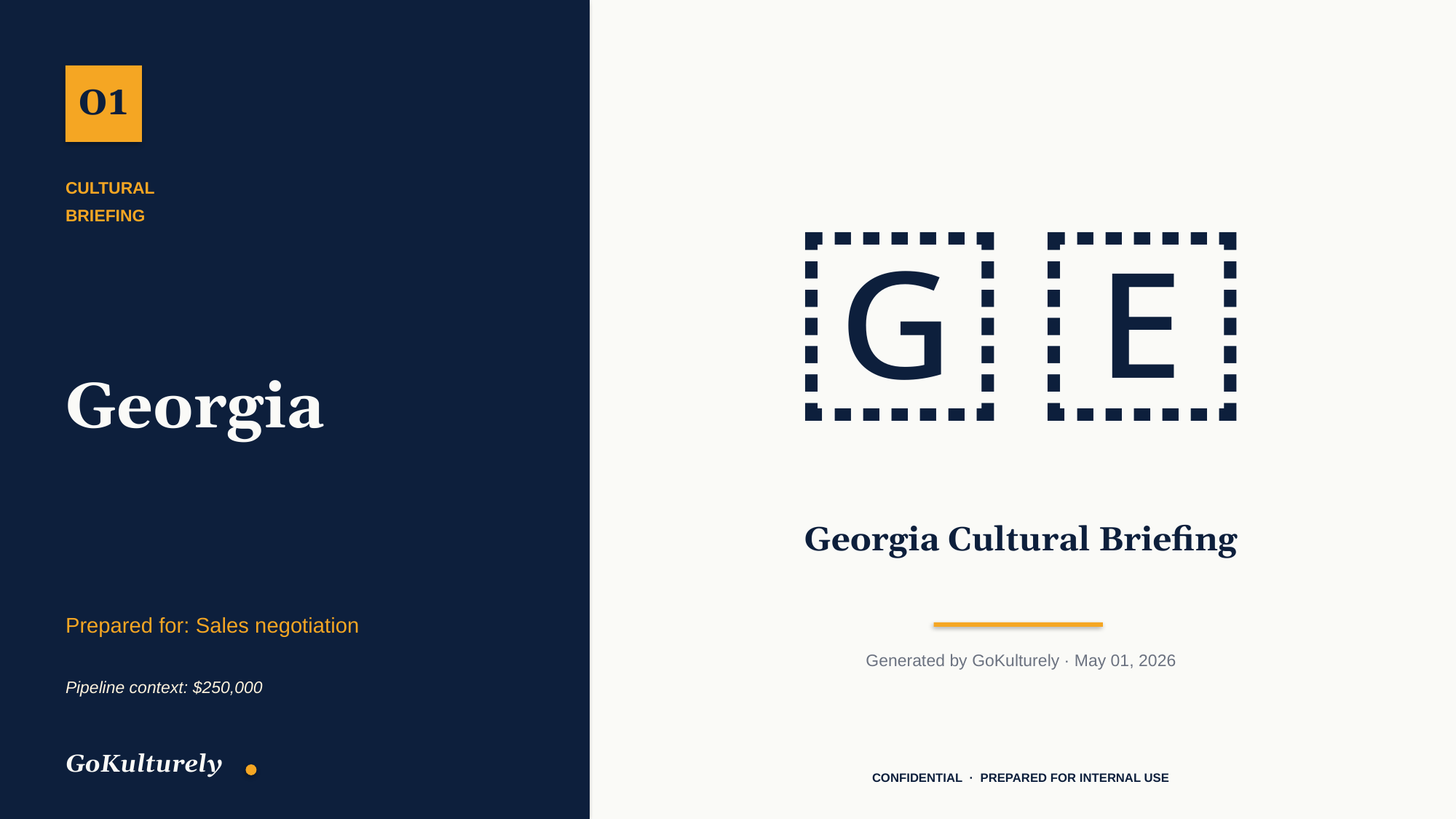

01
🇬🇪
CULTURAL
BRIEFING
Georgia
Georgia Cultural Briefing
Prepared for: Sales negotiation

Generated by GoKulturely · May 01, 2026
Pipeline context: $250,000
GoKulturely

CONFIDENTIAL  ·  PREPARED FOR INTERNAL USE